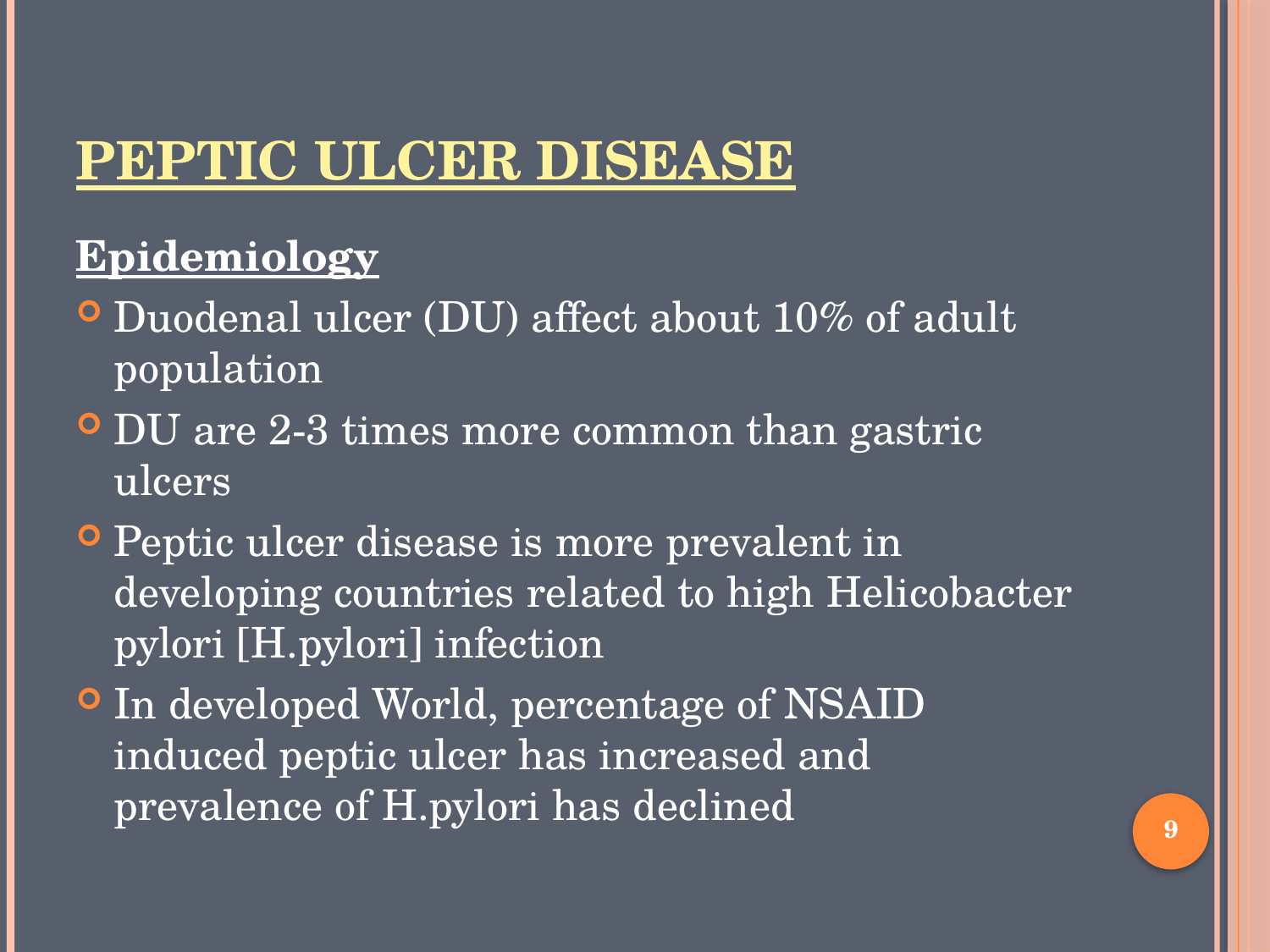

# Peptic Ulcer Disease
Epidemiology
Duodenal ulcer (DU) affect about 10% of adult population
DU are 2-3 times more common than gastric ulcers
Peptic ulcer disease is more prevalent in developing countries related to high Helicobacter pylori [H.pylori] infection
In developed World, percentage of NSAID induced peptic ulcer has increased and prevalence of H.pylori has declined
9